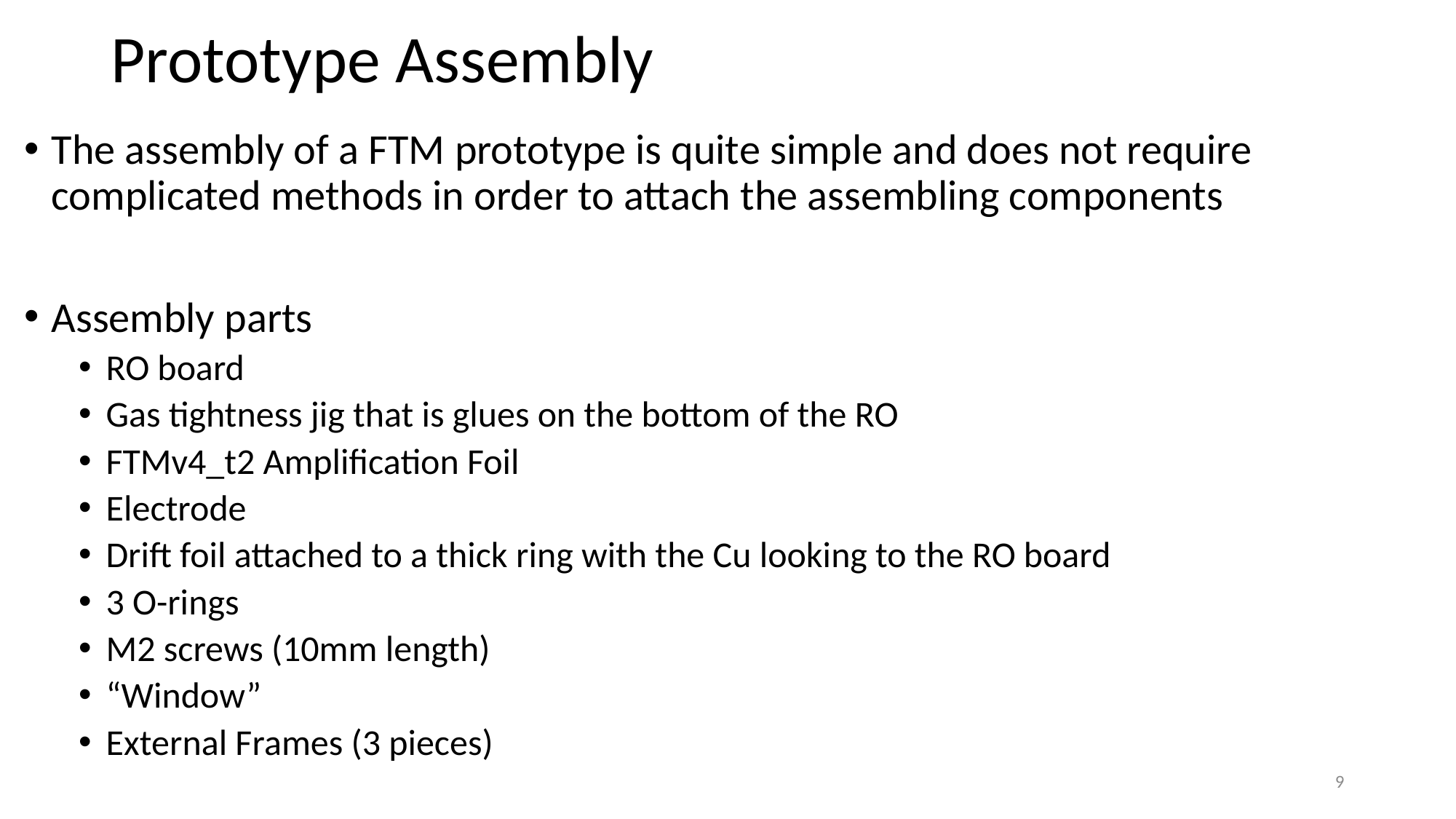

# Prototype Assembly
The assembly of a FTM prototype is quite simple and does not require complicated methods in order to attach the assembling components

Assembly parts
RO board
Gas tightness jig that is glues on the bottom of the RO
FTMv4_t2 Amplification Foil
Electrode
Drift foil attached to a thick ring with the Cu looking to the RO board
3 O-rings
M2 screws (10mm length)
“Window”
External Frames (3 pieces)
9